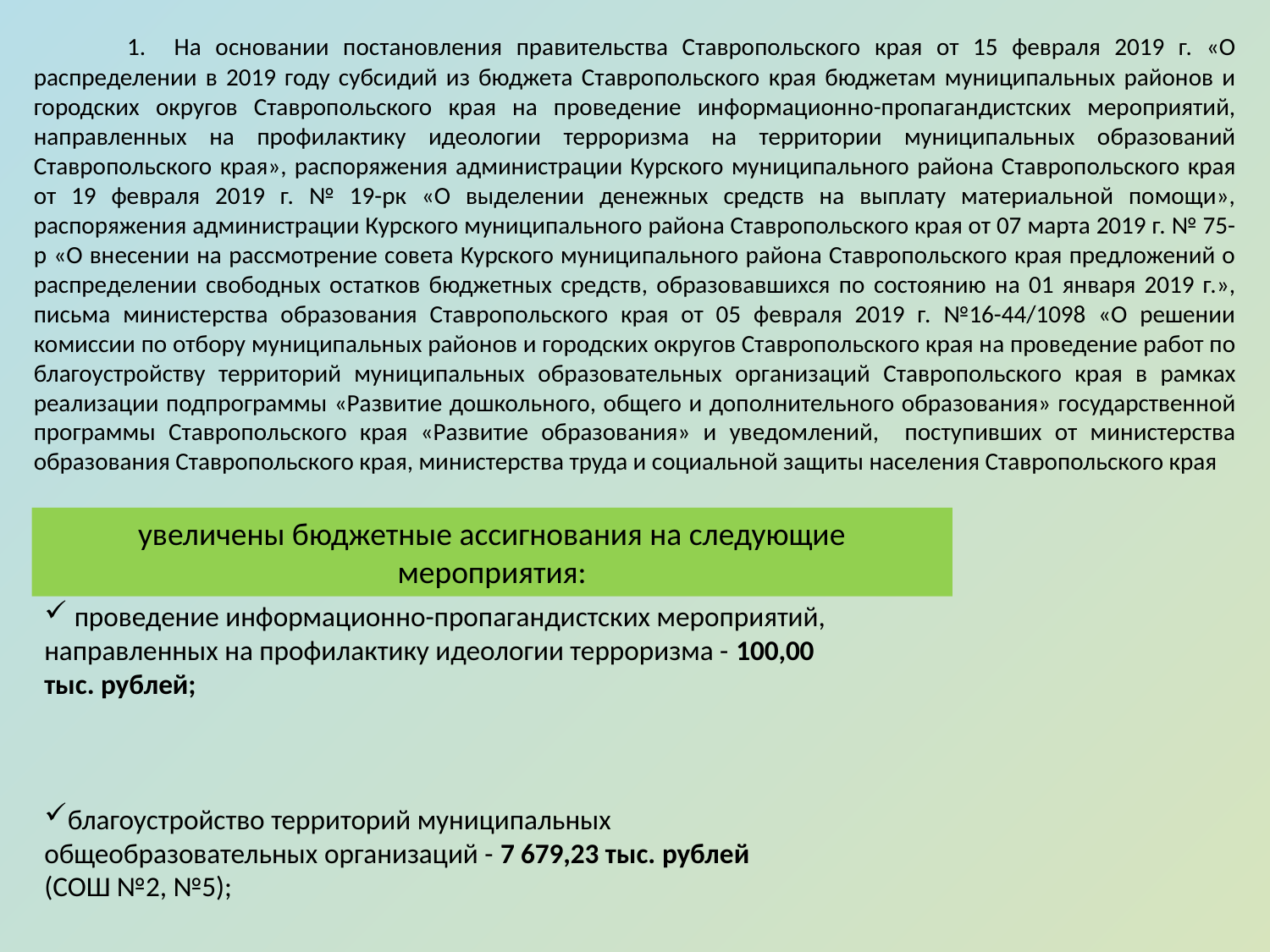

1.  На основании постановления правительства Ставропольского края от 15 февраля 2019 г. «О распределении в 2019 году субсидий из бюджета Ставропольского края бюджетам муниципальных районов и городских округов Ставропольского края на проведение информационно-пропагандистских мероприятий, направленных на профилактику идеологии терроризма на территории муниципальных образований Ставропольского края», распоряжения администрации Курского муниципального района Ставропольского края от 19 февраля 2019 г. № 19-рк «О выделении денежных средств на выплату материальной помощи», распоряжения администрации Курского муниципального района Ставропольского края от 07 марта 2019 г. № 75-р «О внесении на рассмотрение совета Курского муниципального района Ставропольского края предложений о распределении свободных остатков бюджетных средств, образовавшихся по состоянию на 01 января 2019 г.», письма министерства образования Ставропольского края от 05 февраля 2019 г. №16-44/1098 «О решении комиссии по отбору муниципальных районов и городских округов Ставропольского края на проведение работ по благоустройству территорий муниципальных образовательных организаций Ставропольского края в рамках реализации подпрограммы «Развитие дошкольного, общего и дополнительного образования» государственной программы Ставропольского края «Развитие образования» и уведомлений,  поступивших от министерства образования Ставропольского края, министерства труда и социальной защиты населения Ставропольского края
увеличены бюджетные ассигнования на следующие мероприятия:
 проведение информационно-пропагандистских мероприятий, направленных на профилактику идеологии терроризма - 100,00 тыс. рублей;

благоустройство территорий муниципальных
общеобразовательных организаций - 7 679,23 тыс. рублей
(СОШ №2, №5);